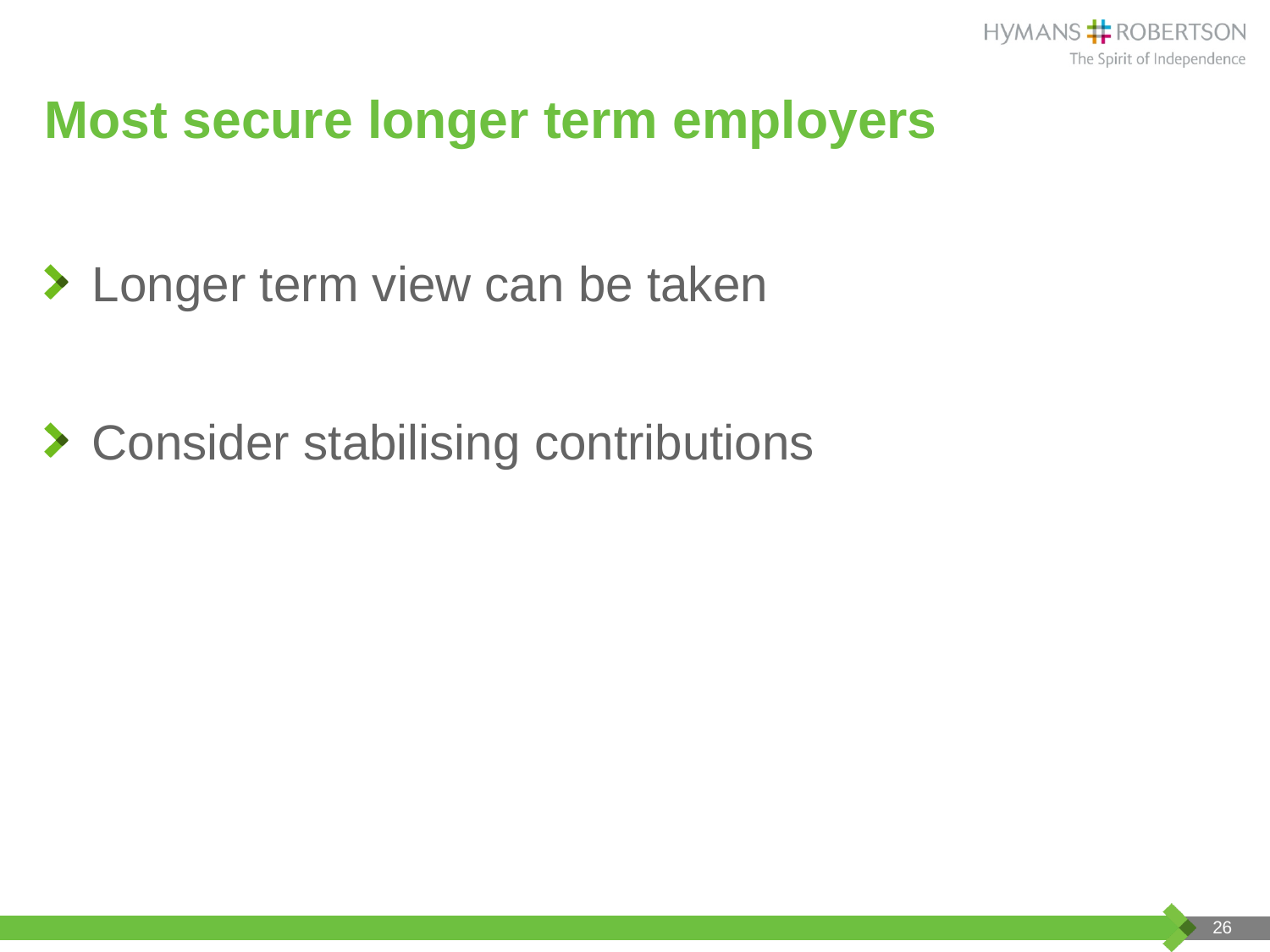

# Most secure longer term employers
Longer term view can be taken

Consider stabilising contributions